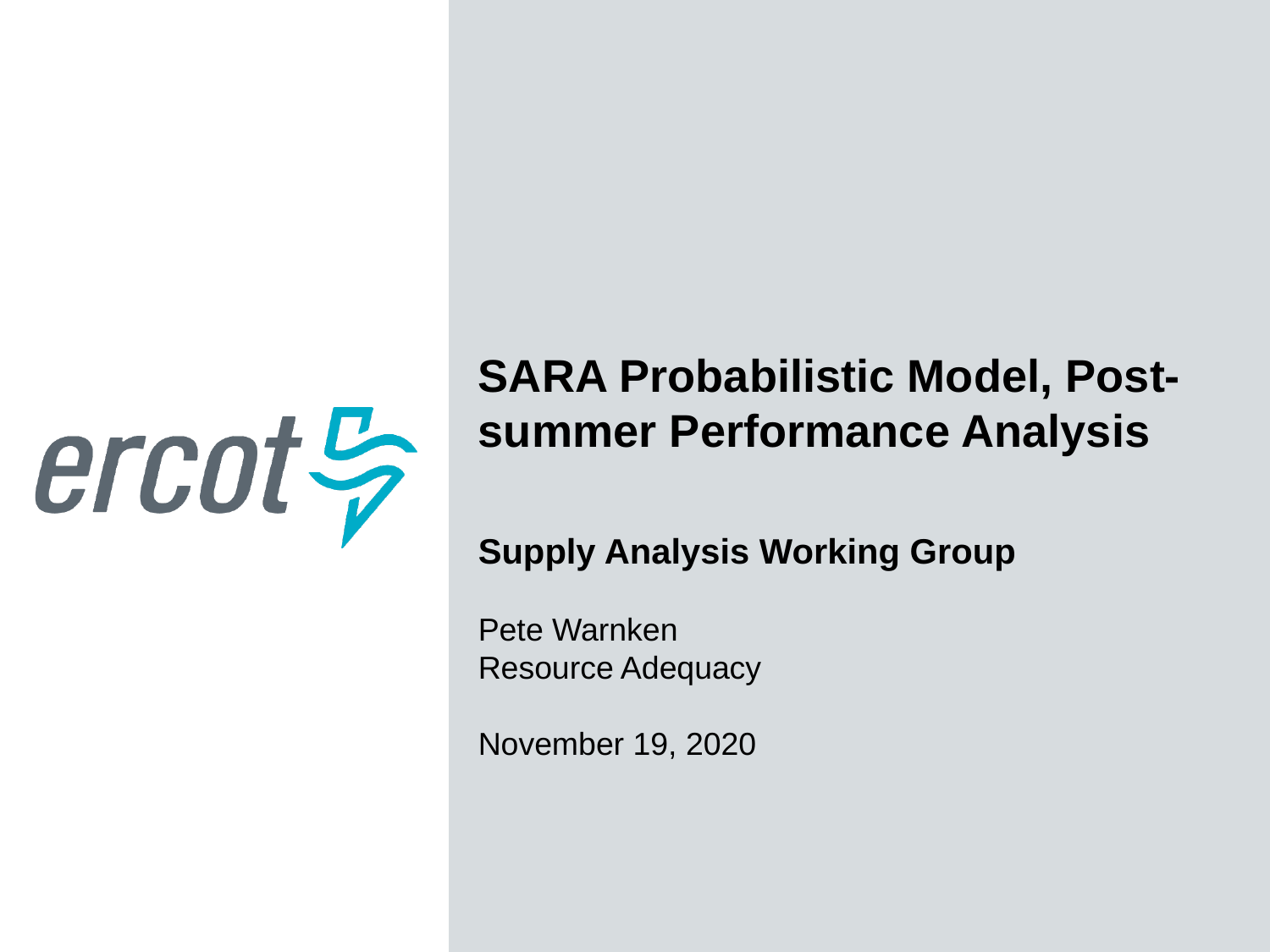

SARA Probabilistic Model, Post-summer Performance Analysis

Supply Analysis Working Group

Pete Warnken
Resource Adequacy

November 19, 2020